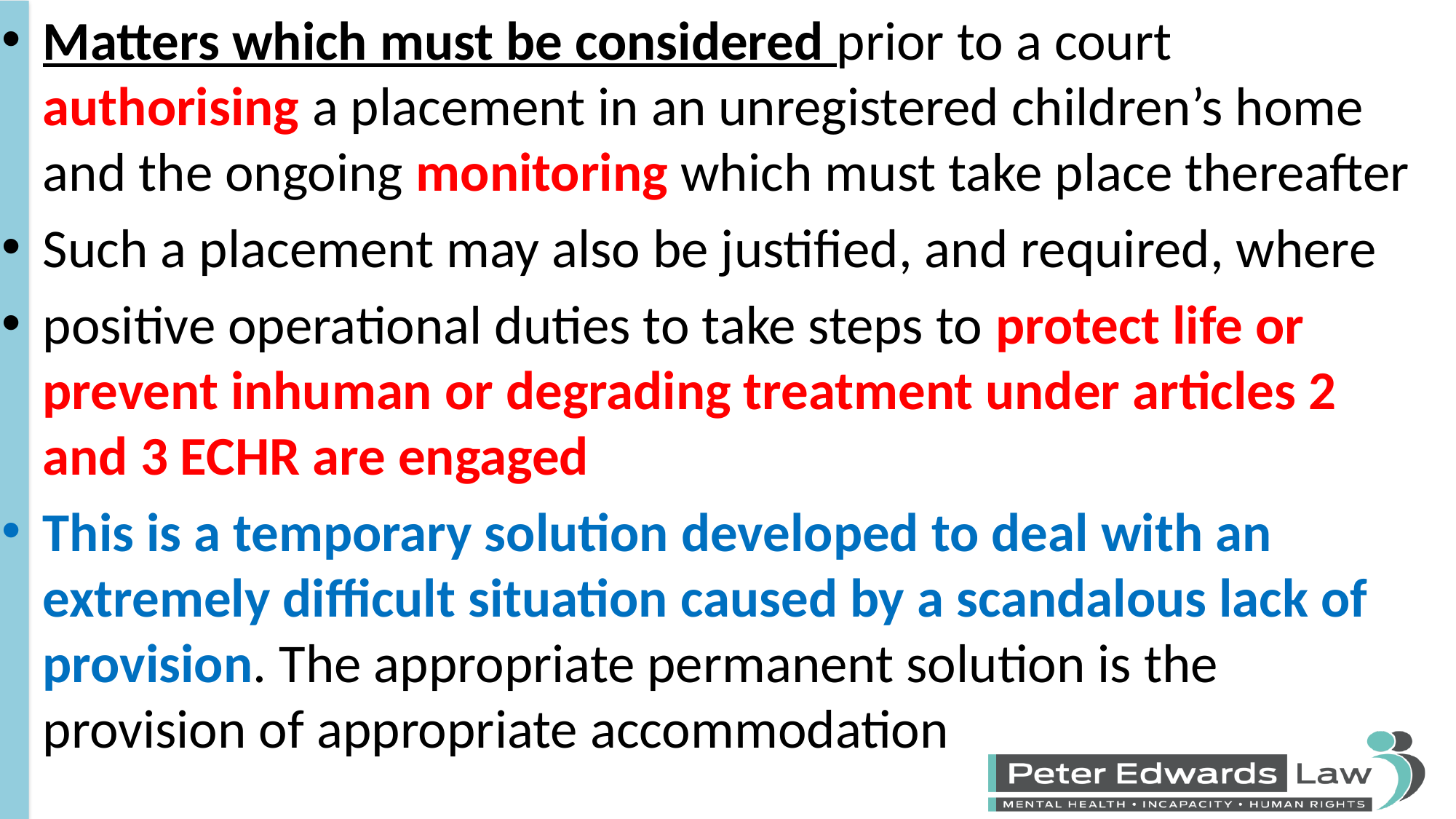

Matters which must be considered prior to a court authorising a placement in an unregistered children’s home and the ongoing monitoring which must take place thereafter
Such a placement may also be justified, and required, where
positive operational duties to take steps to protect life or prevent inhuman or degrading treatment under articles 2 and 3 ECHR are engaged
This is a temporary solution developed to deal with an extremely difficult situation caused by a scandalous lack of provision. The appropriate permanent solution is the provision of appropriate accommodation